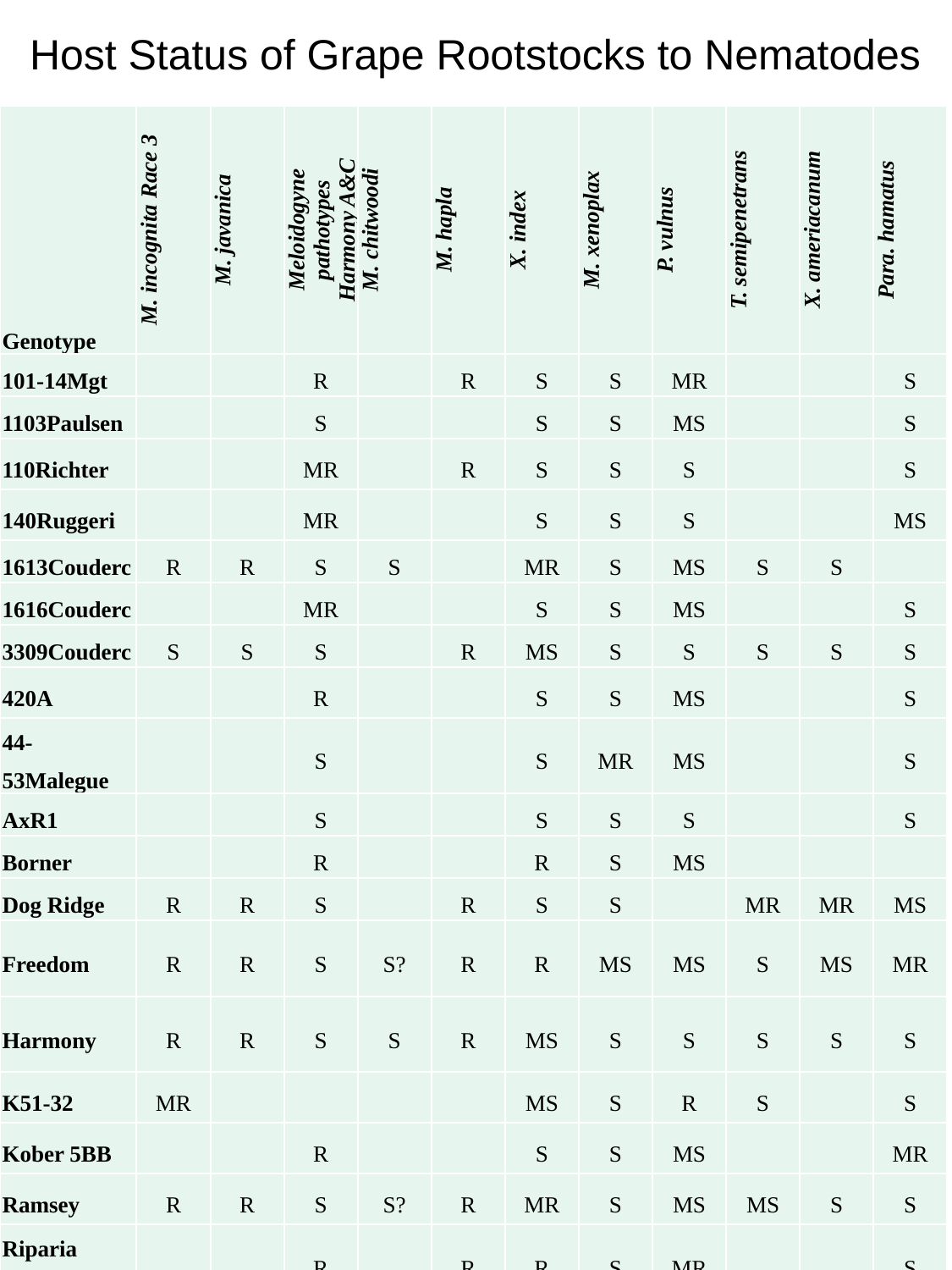

Host Status of Grape Rootstocks to Nematodes
| Genotype | M. incognita Race 3 | M. javanica | Meloidogyne pathotypes Harmony A&C | M. chitwoodi | M. hapla | X. index | M. xenoplax | P. vulnus | T. semipenetrans | X. ameriacanum | Para. hamatus |
| --- | --- | --- | --- | --- | --- | --- | --- | --- | --- | --- | --- |
| 101-14Mgt |  |  | R |  | R | S | S | MR |  |  | S |
| 1103Paulsen |  |  | S |  |  | S | S | MS |  |  | S |
| 110Richter |  |  | MR |  | R | S | S | S |  |  | S |
| 140Ruggeri |  |  | MR |  |  | S | S | S |  |  | MS |
| 1613Couderc | R | R | S | S |  | MR | S | MS | S | S |  |
| 1616Couderc |  |  | MR |  |  | S | S | MS |  |  | S |
| 3309Couderc | S | S | S |  | R | MS | S | S | S | S | S |
| 420A |  |  | R |  |  | S | S | MS |  |  | S |
| 44-53Malegue |  |  | S |  |  | S | MR | MS |  |  | S |
| AxR1 |  |  | S |  |  | S | S | S |  |  | S |
| Borner |  |  | R |  |  | R | S | MS |  |  |  |
| Dog Ridge | R | R | S |  | R | S | S |  | MR | MR | MS |
| Freedom | R | R | S | S? | R | R | MS | MS | S | MS | MR |
| Harmony | R | R | S | S | R | MS | S | S | S | S | S |
| K51-32 | MR |  |  |  |  | MS | S | R | S |  | S |
| Kober 5BB |  |  | R |  |  | S | S | MS |  |  | MR |
| Ramsey | R | R | S | S? | R | MR | S | MS | MS | S | S |
| Riparia Gloire |  |  | R |  | R | R | S | MR |  |  | S |
| RS-3 | R | R | MR | MR |  | S | S | MR |  |  | S |